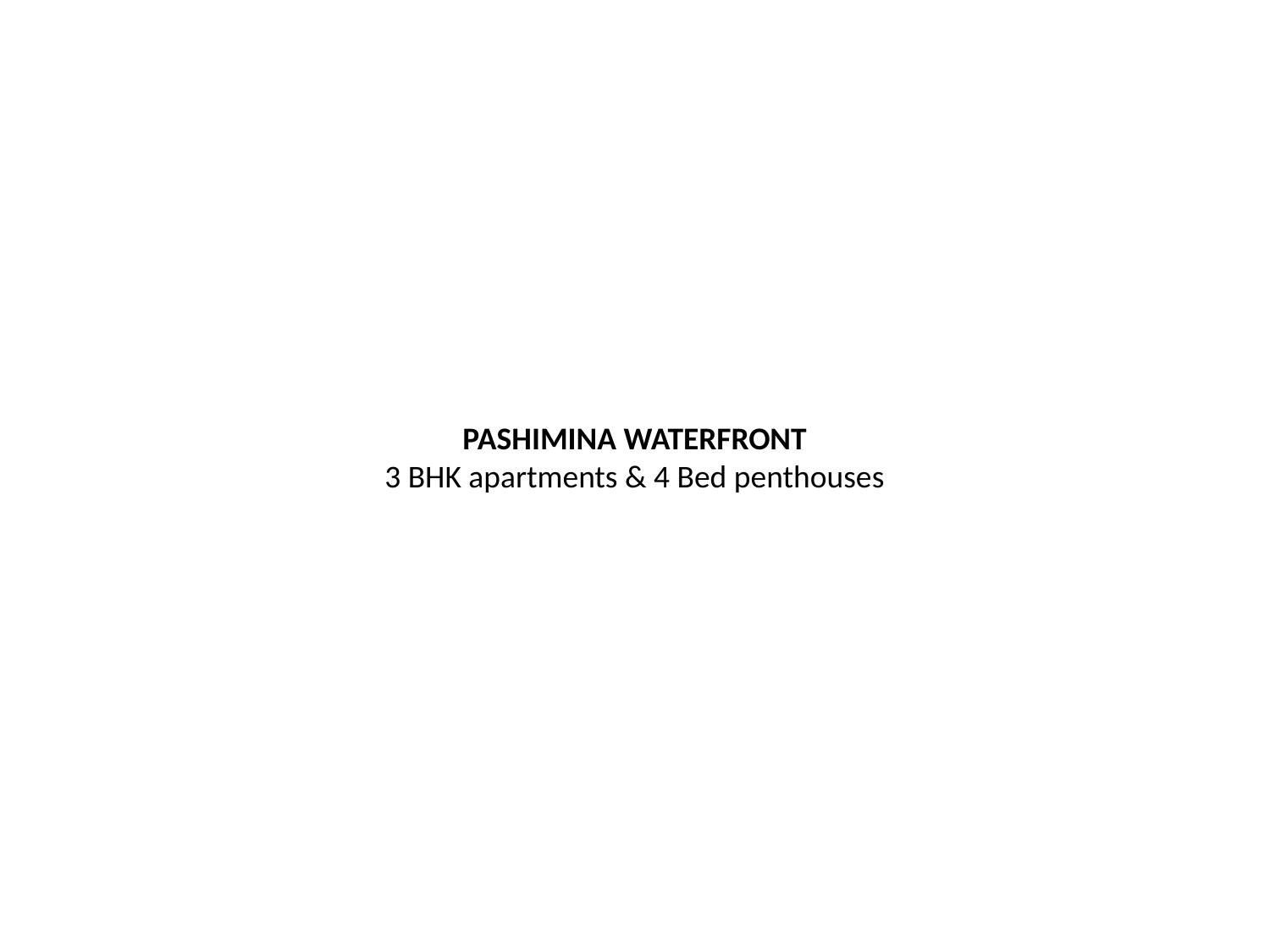

PASHIMINA WATERFRONT
3 BHK apartments & 4 Bed penthouses